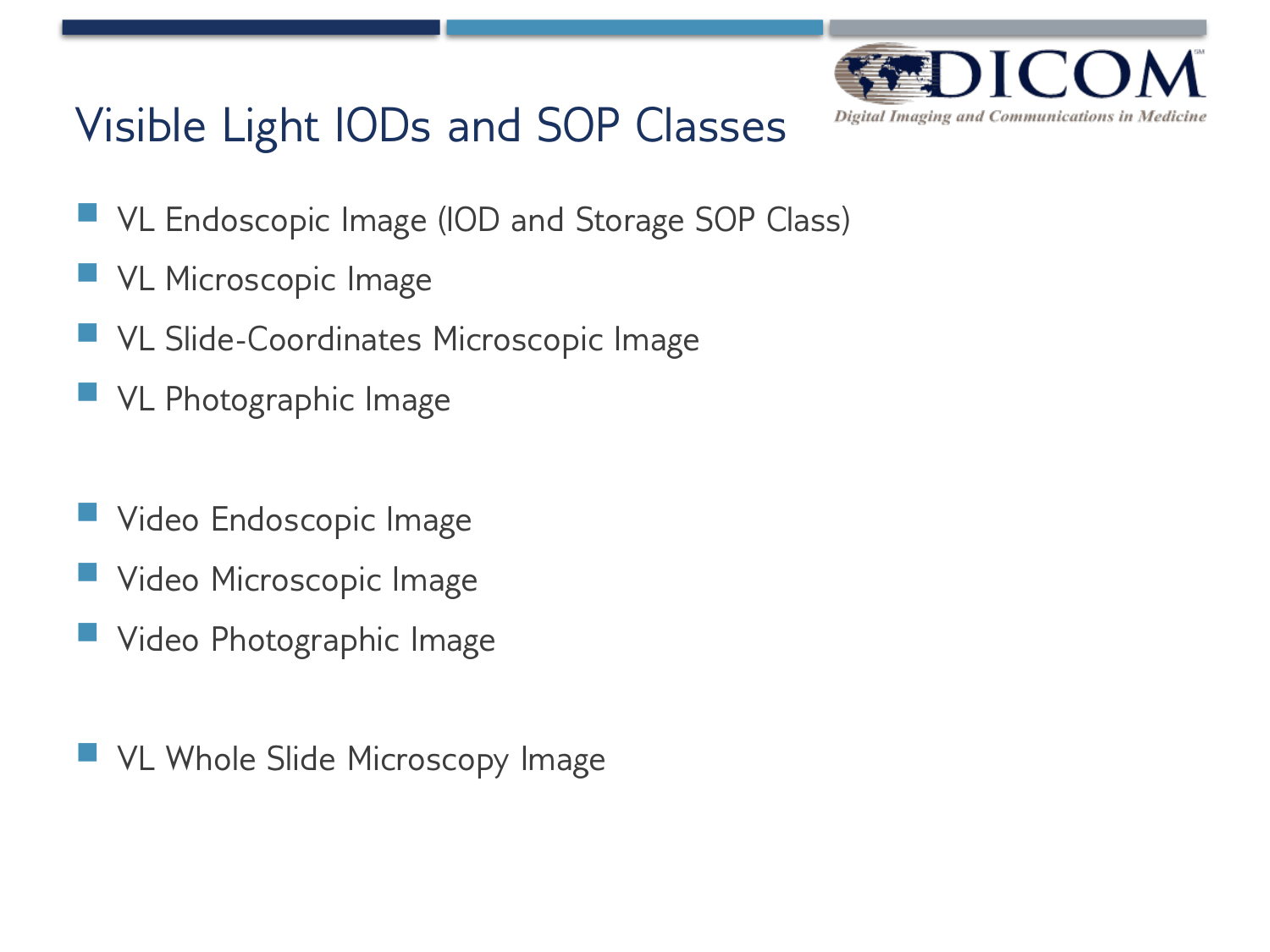

# Visible Light IODs and SOP Classes
VL Endoscopic Image (IOD and Storage SOP Class)
VL Microscopic Image
VL Slide-Coordinates Microscopic Image
VL Photographic Image

Video Endoscopic Image
Video Microscopic Image
Video Photographic Image

VL Whole Slide Microscopy Image